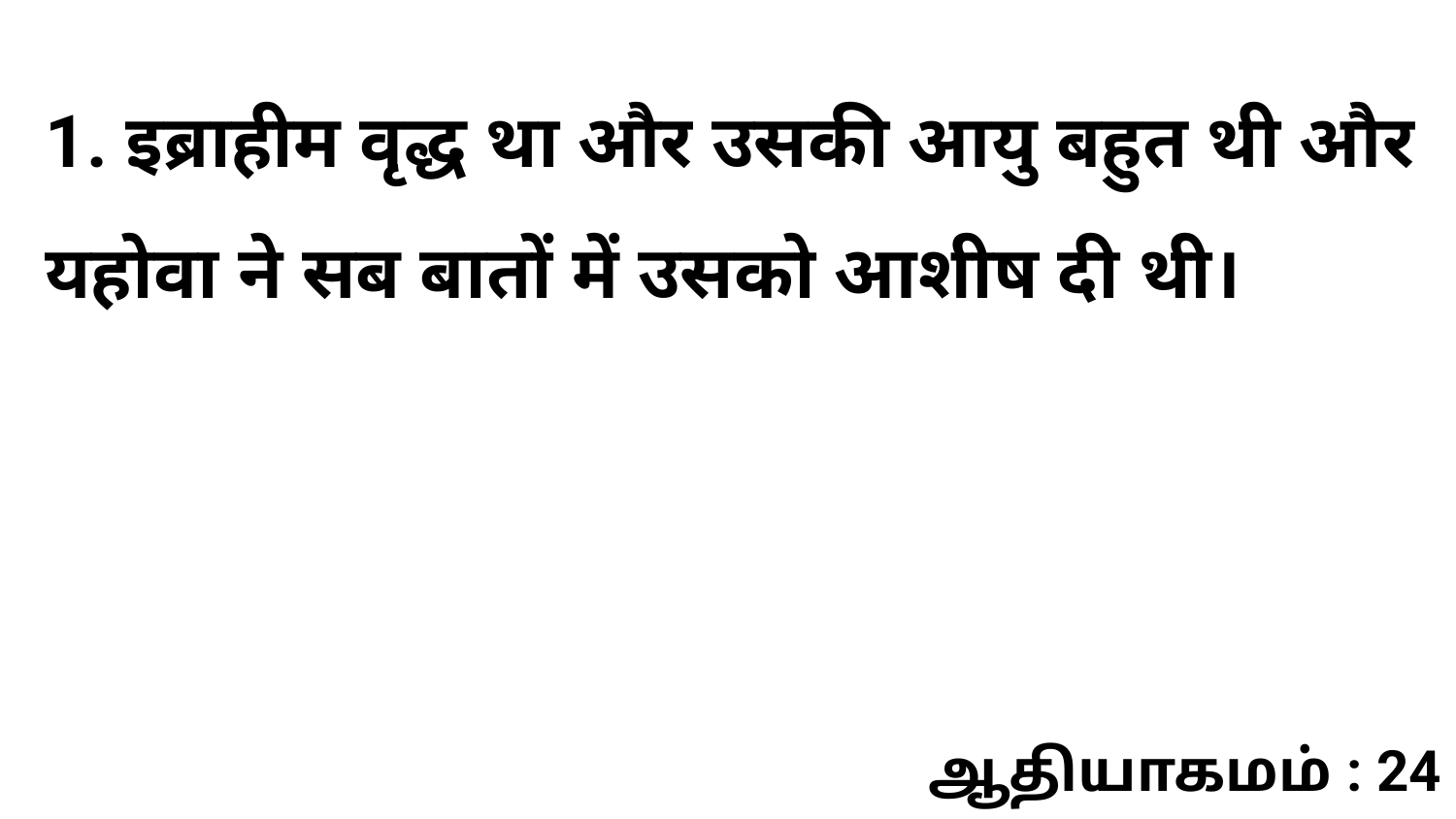

1. इब्राहीम वृद्ध था और उसकी आयु बहुत थी और यहोवा ने सब बातों में उसको आशीष दी थी।
ஆதியாகமம் : 24